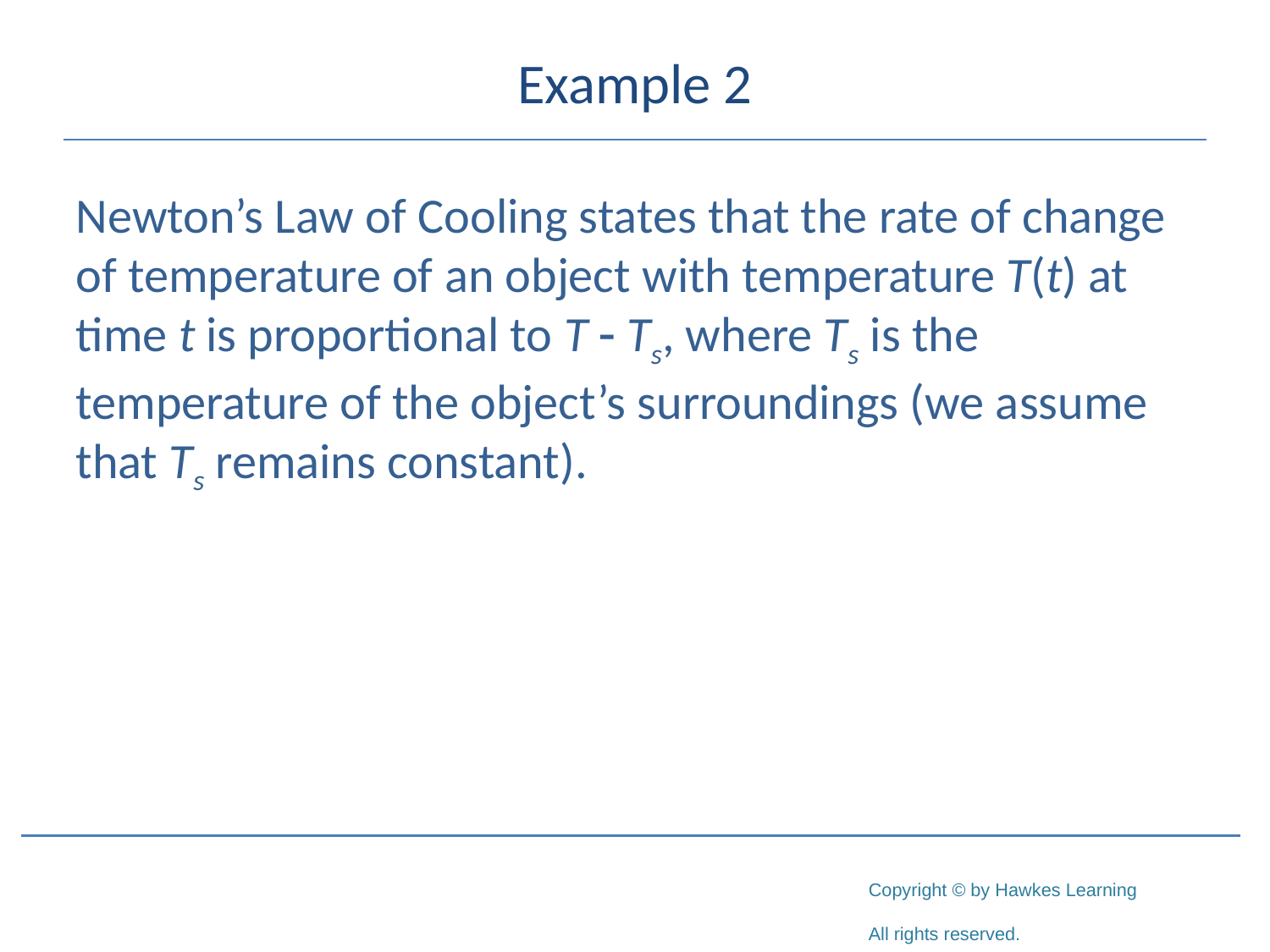

# Example 2
Newton’s Law of Cooling states that the rate of change of temperature of an object with temperature T(t) at time t is proportional to T − Ts, where Ts is the temperature of the object’s surroundings (we assume that Ts remains constant).